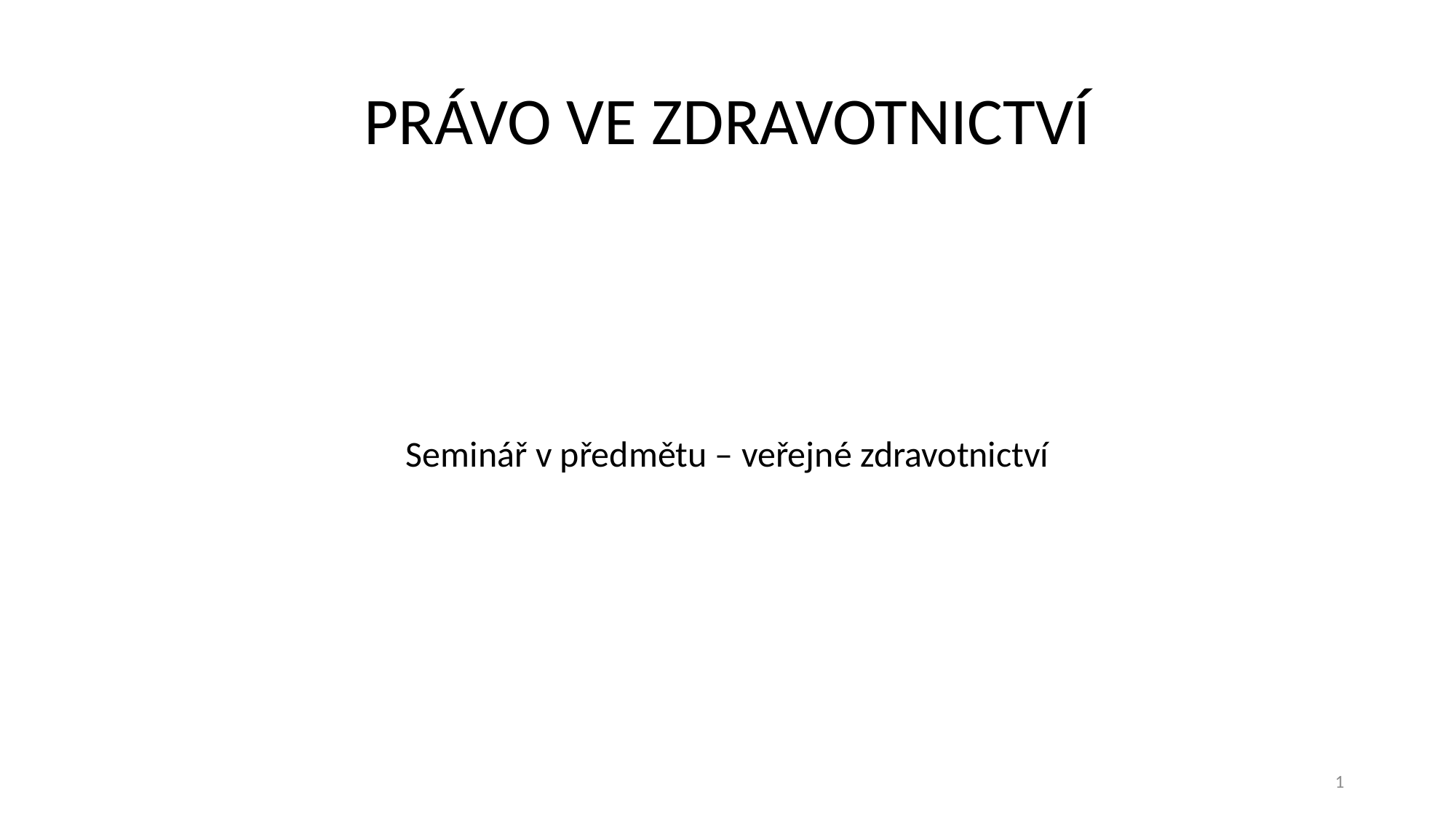

# PRÁVO VE ZDRAVOTNICTVÍ
Seminář v předmětu – veřejné zdravotnictví

1